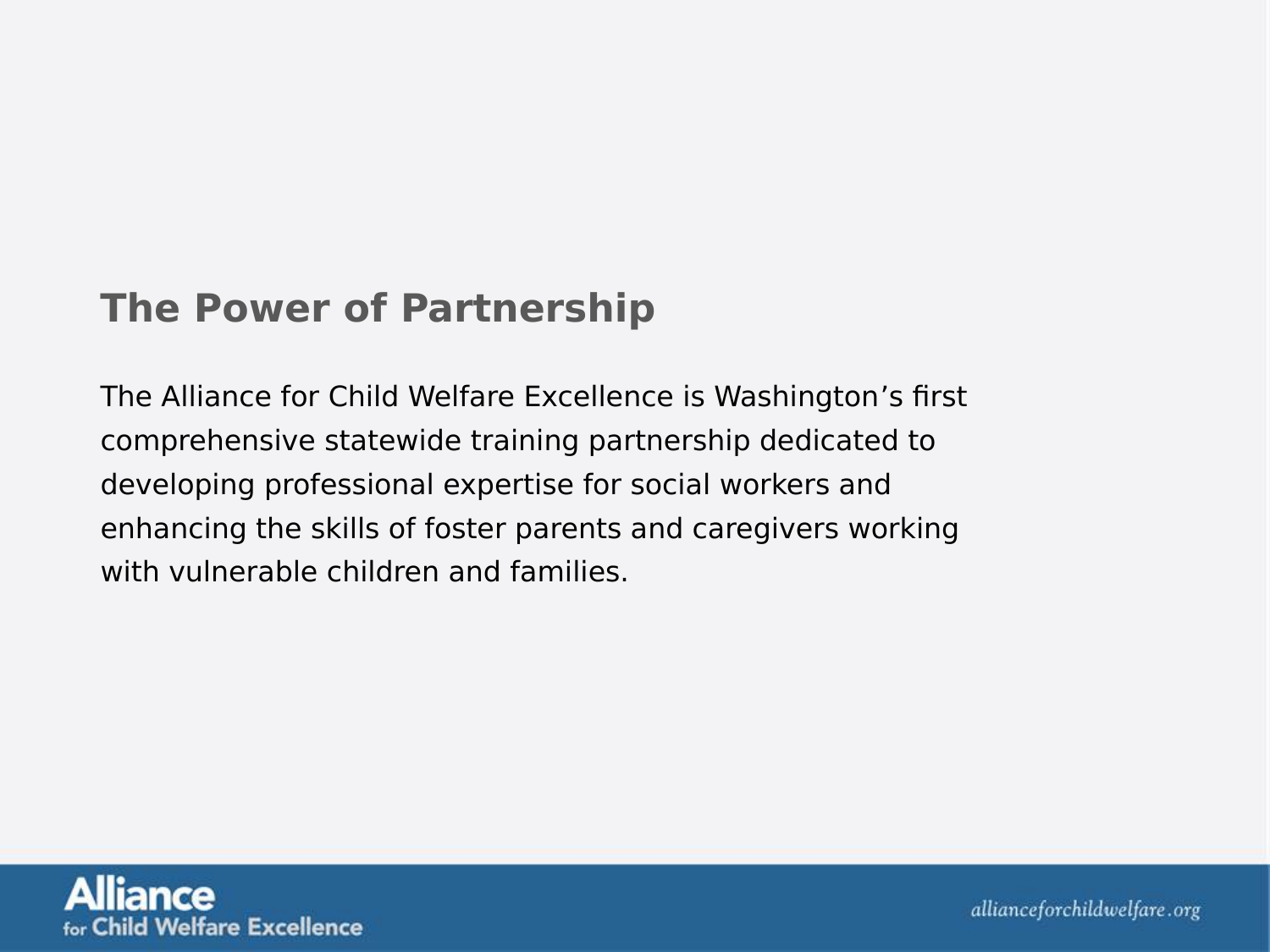

The Alliance for Child Welfare Excellence is Washington’s first comprehensive statewide training partnership dedicated to developing professional expertise for social workers and enhancing the skills of foster parents and caregivers working with vulnerable children and families.